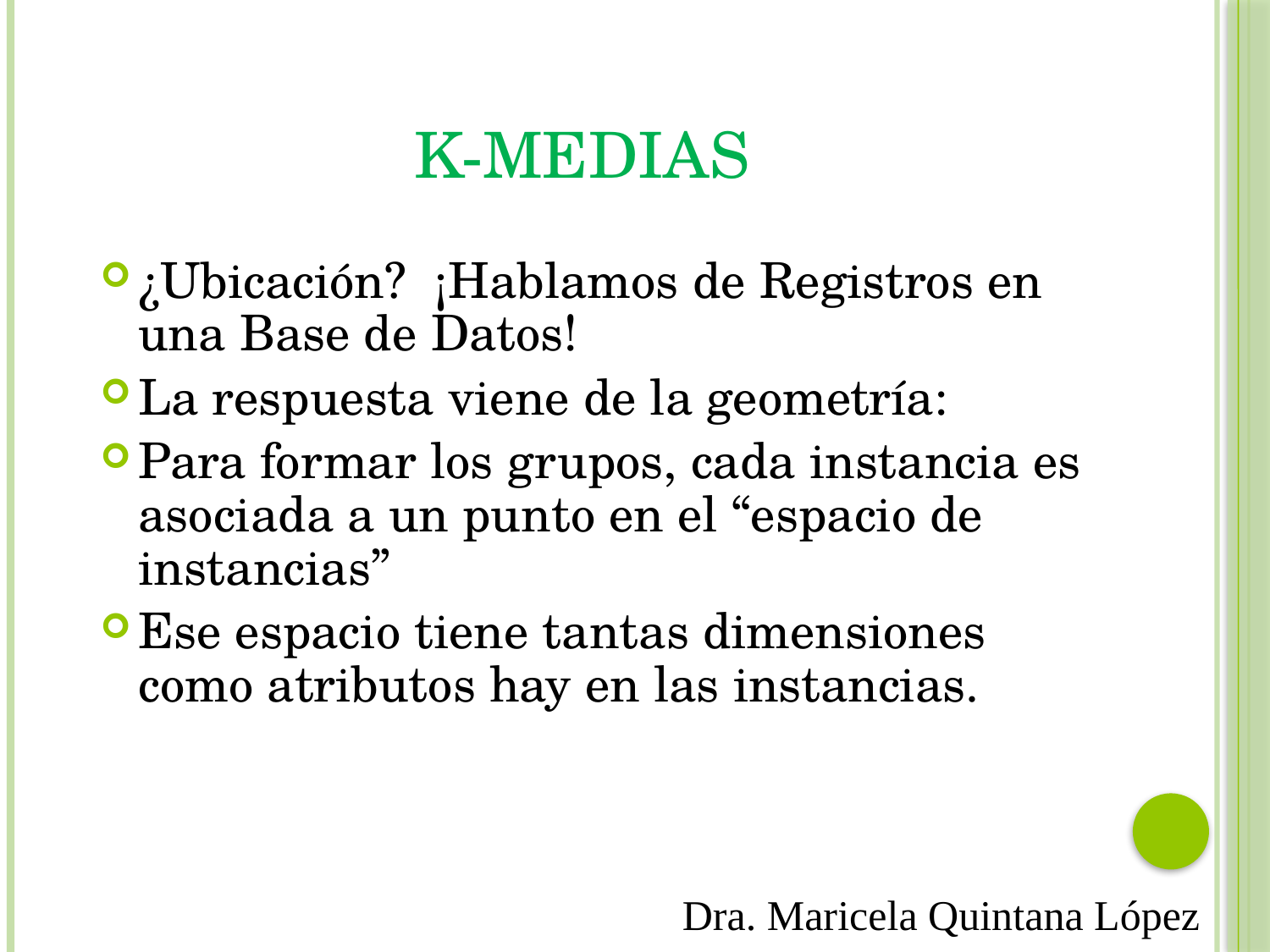

# K-Medias
¿Ubicación?  ¡Hablamos de Registros en una Base de Datos!
La respuesta viene de la geometría:
Para formar los grupos, cada instancia es asociada a un punto en el “espacio de instancias”
Ese espacio tiene tantas dimensiones como atributos hay en las instancias.